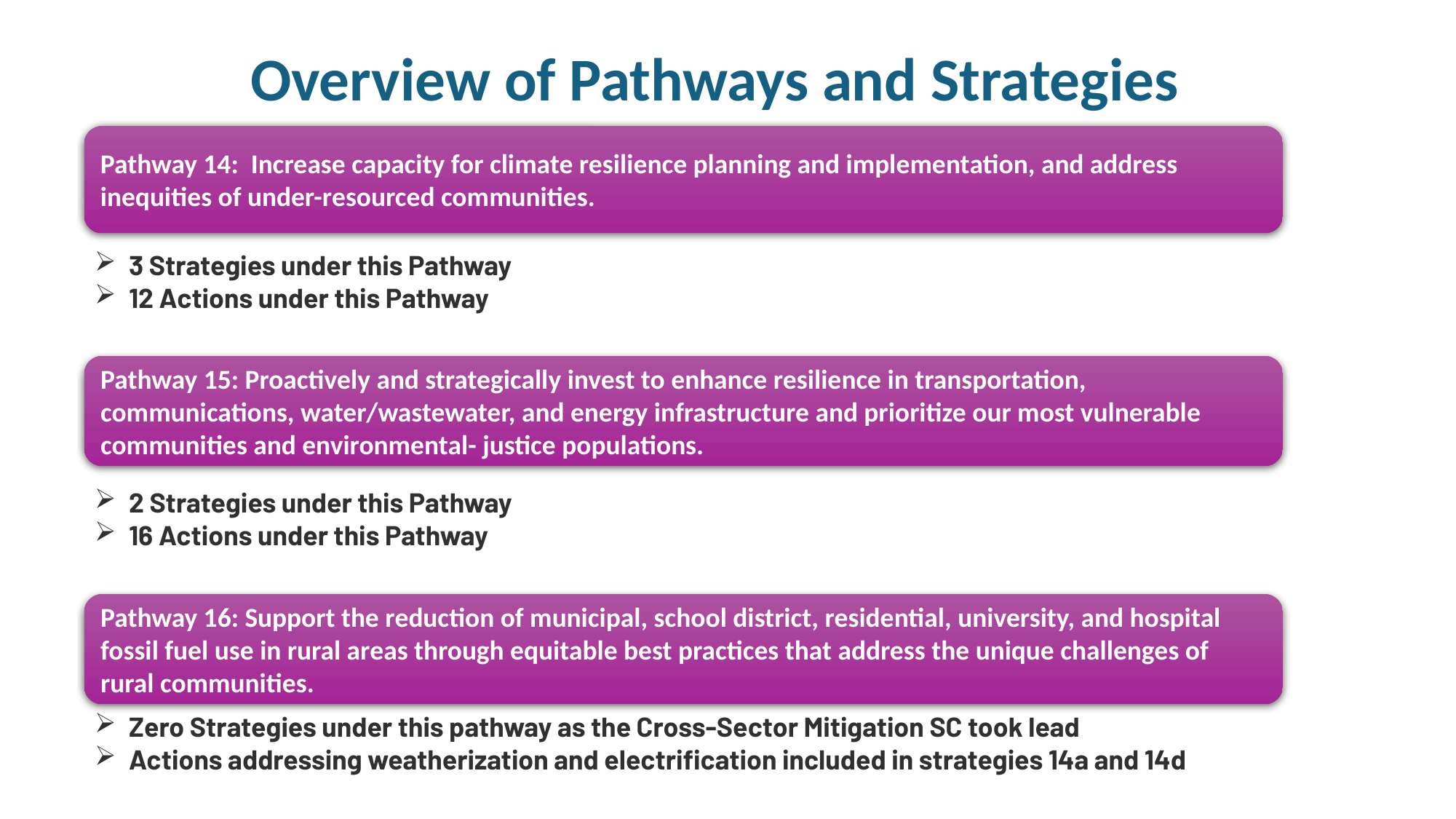

Overview of Pathways and Strategies
Pathway 14:  Increase capacity for climate resilience planning and implementation, and address inequities of under-resourced communities.
3 Strategies under this Pathway
12 Actions under this Pathway
Pathway 15: Proactively and strategically invest to enhance resilience in transportation, communications, water/wastewater, and energy infrastructure and prioritize our most vulnerable communities and environmental- justice populations.
2 Strategies under this Pathway
16 Actions under this Pathway
Pathway 16: Support the reduction of municipal, school district, residential, university, and hospital fossil fuel use in rural areas through equitable best practices that address the unique challenges of rural communities.
Zero Strategies under this pathway as the Cross-Sector Mitigation SC took lead
Actions addressing weatherization and electrification included in strategies 14a and 14d